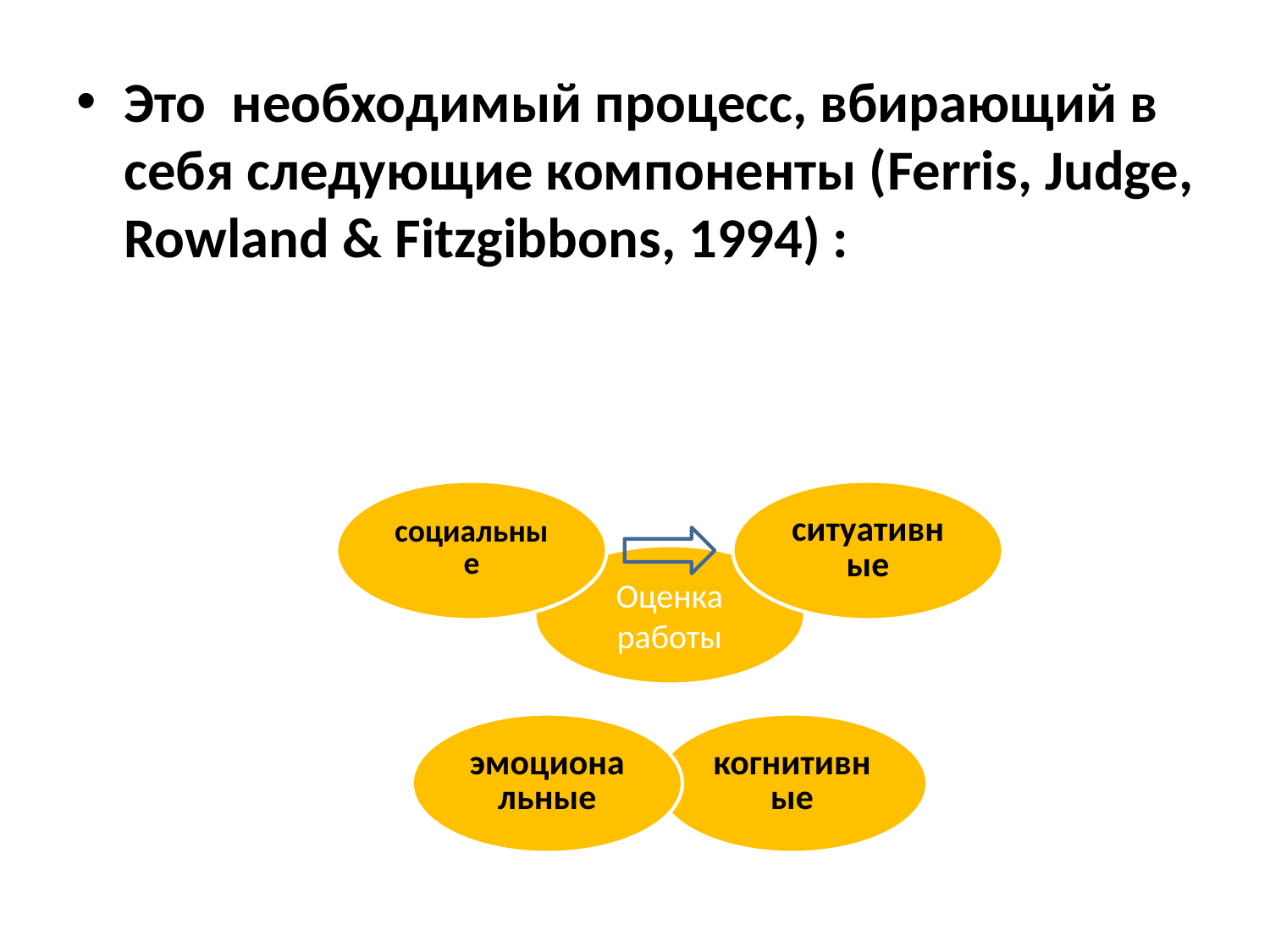

Это  необходимый процесс, вбирающий в себя следующие компоненты (Ferris, Judge, Rowland & Fitzgibbons, 1994) :

Оценка работы
когнитивные
социальные
ситуативные
эмоциональные